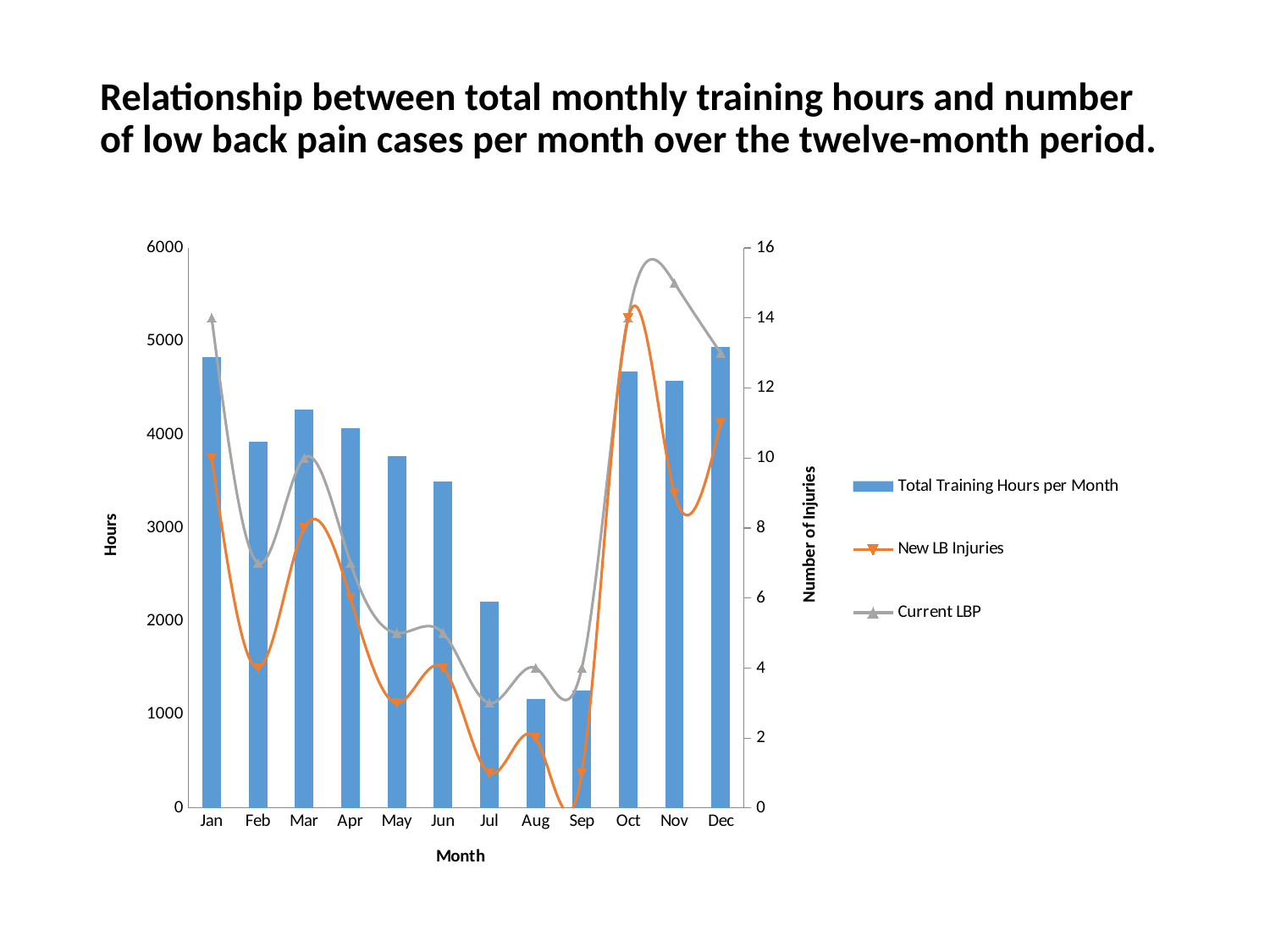

# Relationship between total monthly training hours and number of low back pain cases per month over the twelve-month period.

### Chart

| Category | Total Training Hours per Month | New LB Injuries | Current LBP |
|---|---|---|---|
| Jan | 4830.266666666666 | 10.0 | 14.0 |
| Feb | 3923.208333333333 | 4.0 | 7.0 |
| Mar | 4266.891666666666 | 8.0 | 10.0 |
| Apr | 4071.5666666666666 | 6.0 | 7.0 |
| May | 3769.2916666666665 | 3.0 | 5.0 |
| Jun | 3494.291666666666 | 4.0 | 5.0 |
| Jul | 2214.666666666667 | 1.0 | 3.0 |
| Aug | 1172.583333333333 | 2.0 | 4.0 |
| Sep | 1260.25 | 1.0 | 4.0 |
| Oct | 4676.766666666666 | 14.0 | 14.0 |
| Nov | 4578.633333333332 | 9.0 | 15.0 |
| Dec | 4938.066666666667 | 11.0 | 13.0 |